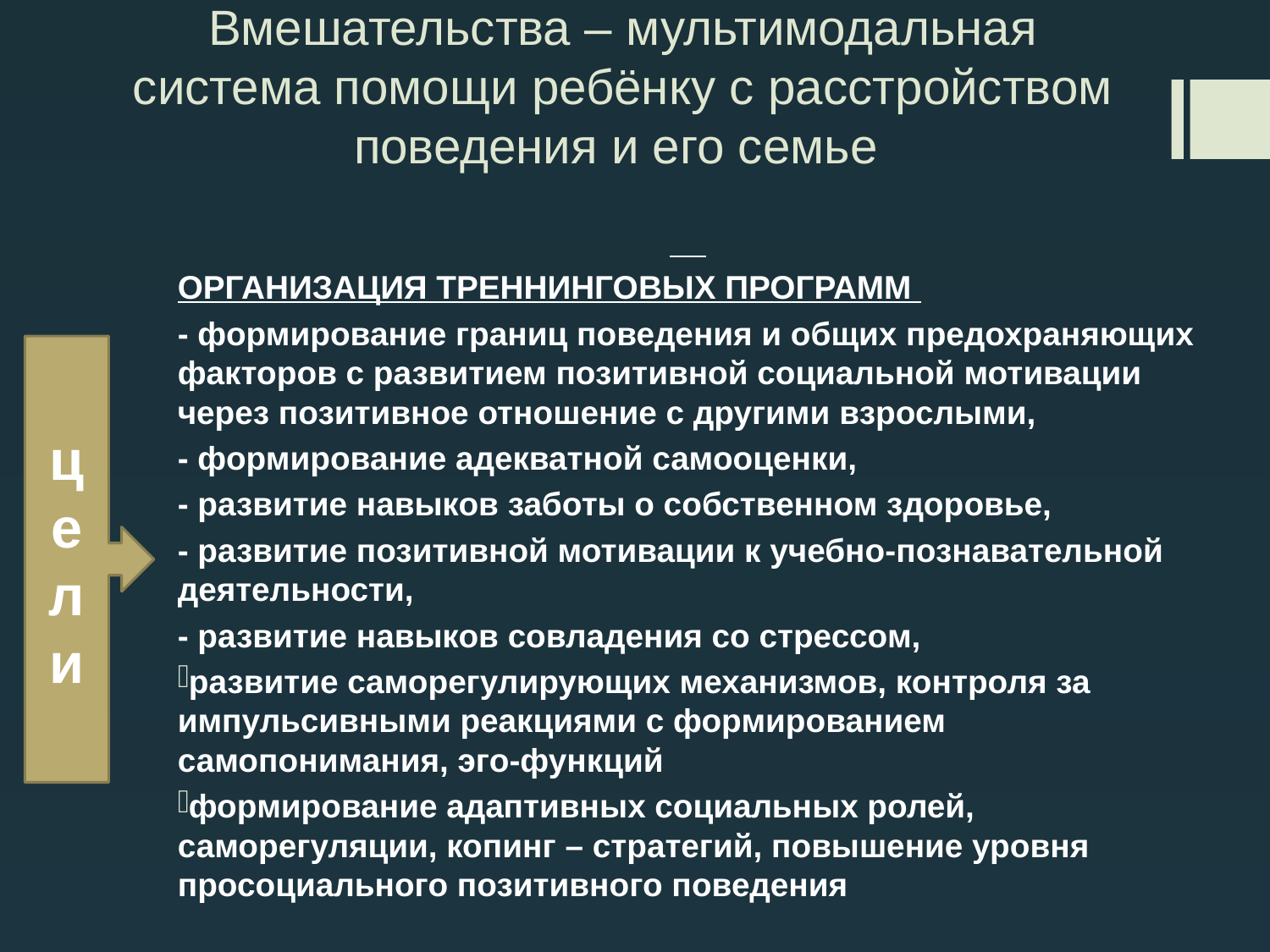

Вмешательства – мультимодальная система помощи ребёнку с расстройством поведения и его семье

ОРГАНИЗАЦИЯ ТРЕННИНГОВЫХ ПРОГРАММ
- формирование границ поведения и общих предохраняющих факторов с развитием позитивной социальной мотивации через позитивное отношение с другими взрослыми,
- формирование адекватной самооценки,
- развитие навыков заботы о собственном здоровье,
- развитие позитивной мотивации к учебно-познавательной деятельности,
- развитие навыков совладения со стрессом,
развитие саморегулирующих механизмов, контроля за импульсивными реакциями с формированием самопонимания, эго-функций
формирование адаптивных социальных ролей, саморегуляции, копинг – стратегий, повышение уровня просоциального позитивного поведения

цели